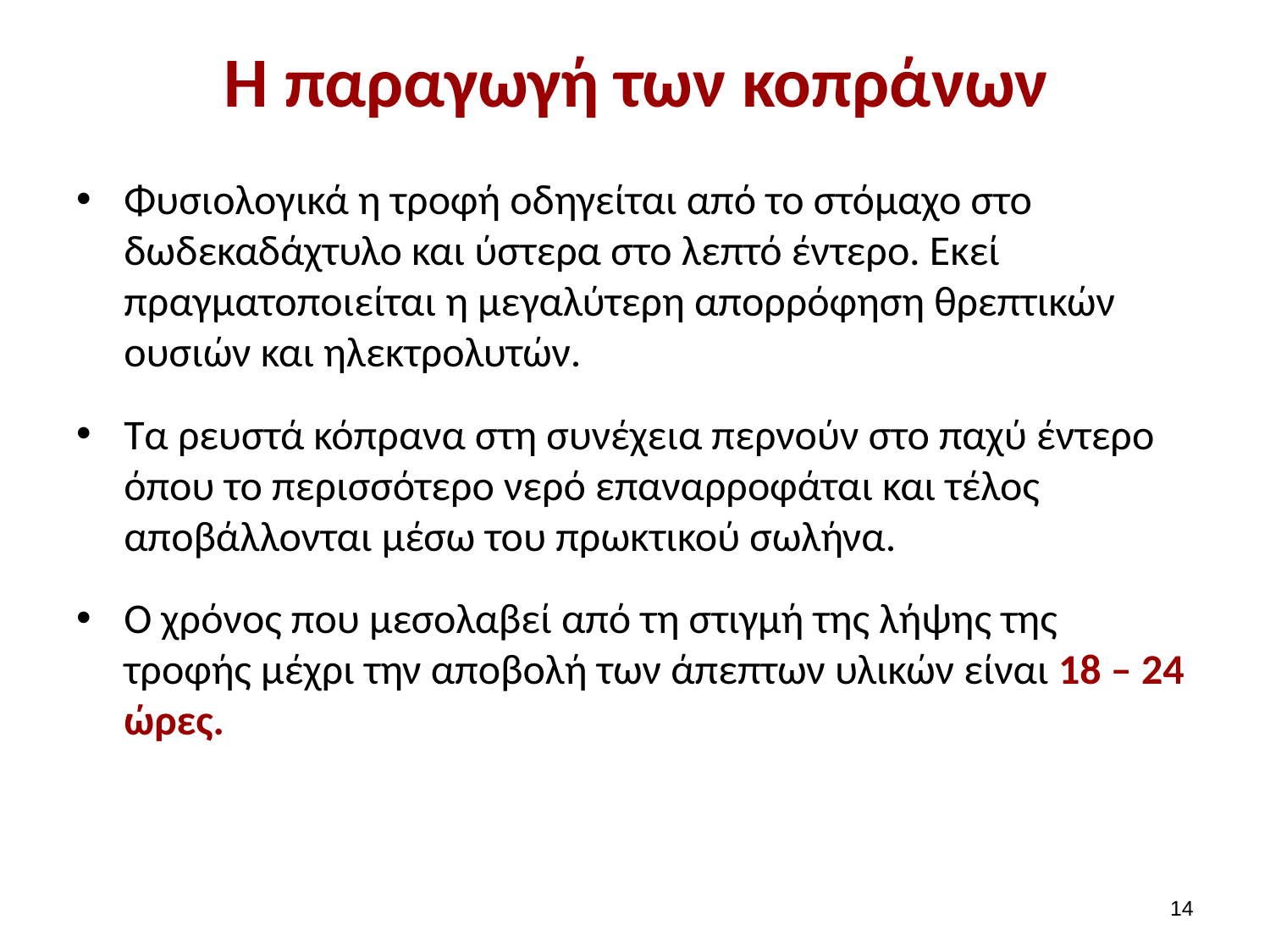

# H παραγωγή των κοπράνων
Φυσιολογικά η τροφή οδηγείται από το στόμαχο στο δωδεκαδάχτυλο και ύστερα στο λεπτό έντερο. Εκεί πραγματοποιείται η μεγαλύτερη απορρόφηση θρεπτικών ουσιών και ηλεκτρολυτών.
Τα ρευστά κόπρανα στη συνέχεια περνούν στο παχύ έντερο όπου το περισσότερο νερό επαναρροφάται και τέλος αποβάλλονται μέσω του πρωκτικού σωλήνα.
Ο χρόνος που μεσολαβεί από τη στιγμή της λήψης της τροφής μέχρι την αποβολή των άπεπτων υλικών είναι 18 – 24 ώρες.
14